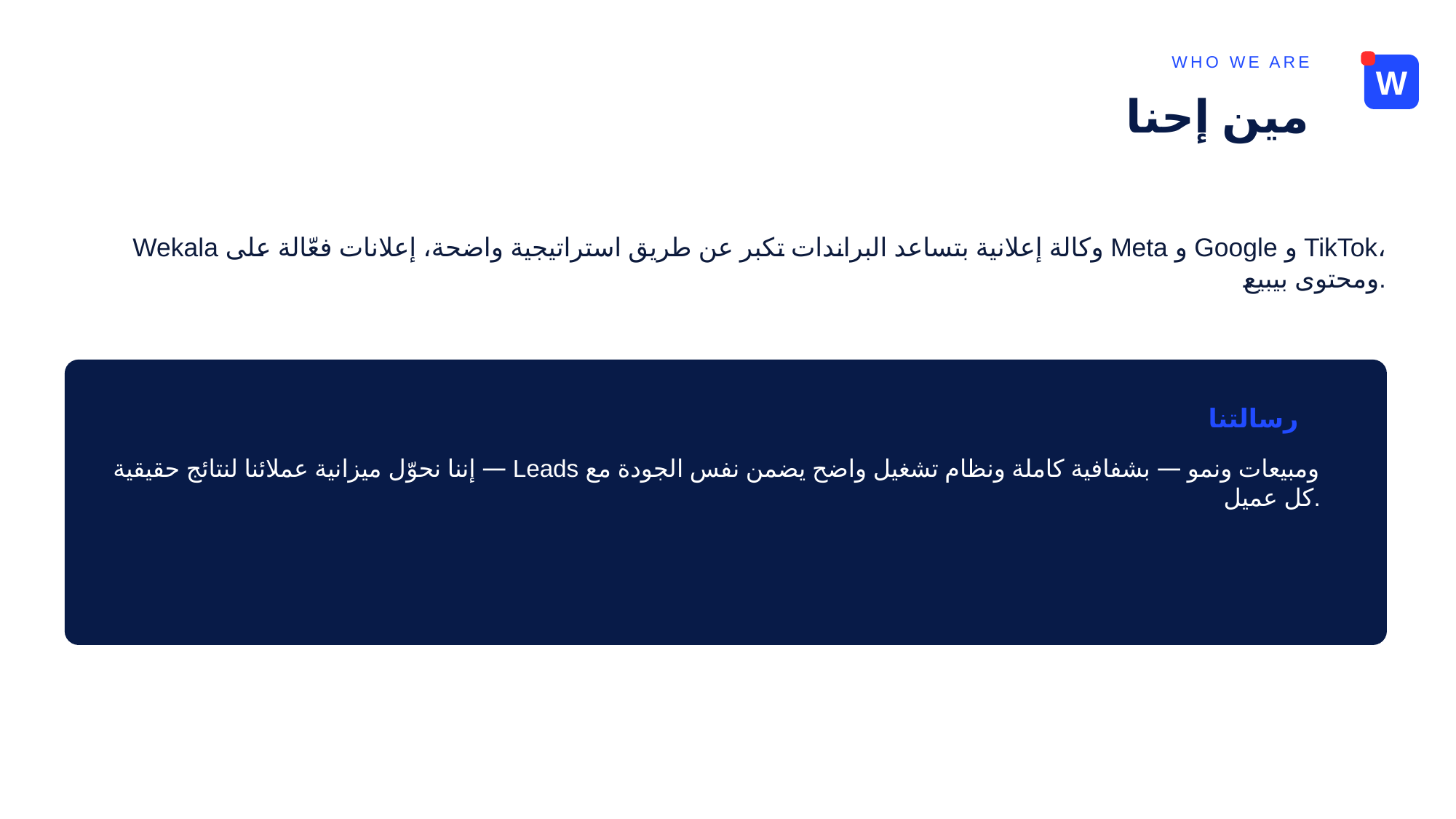

WHO WE ARE

W
مين إحنا
Wekala وكالة إعلانية بتساعد البراندات تكبر عن طريق استراتيجية واضحة، إعلانات فعّالة على Meta و Google و TikTok، ومحتوى بيبيع.

رسالتنا
إننا نحوّل ميزانية عملائنا لنتائج حقيقية — Leads ومبيعات ونمو — بشفافية كاملة ونظام تشغيل واضح يضمن نفس الجودة مع كل عميل.